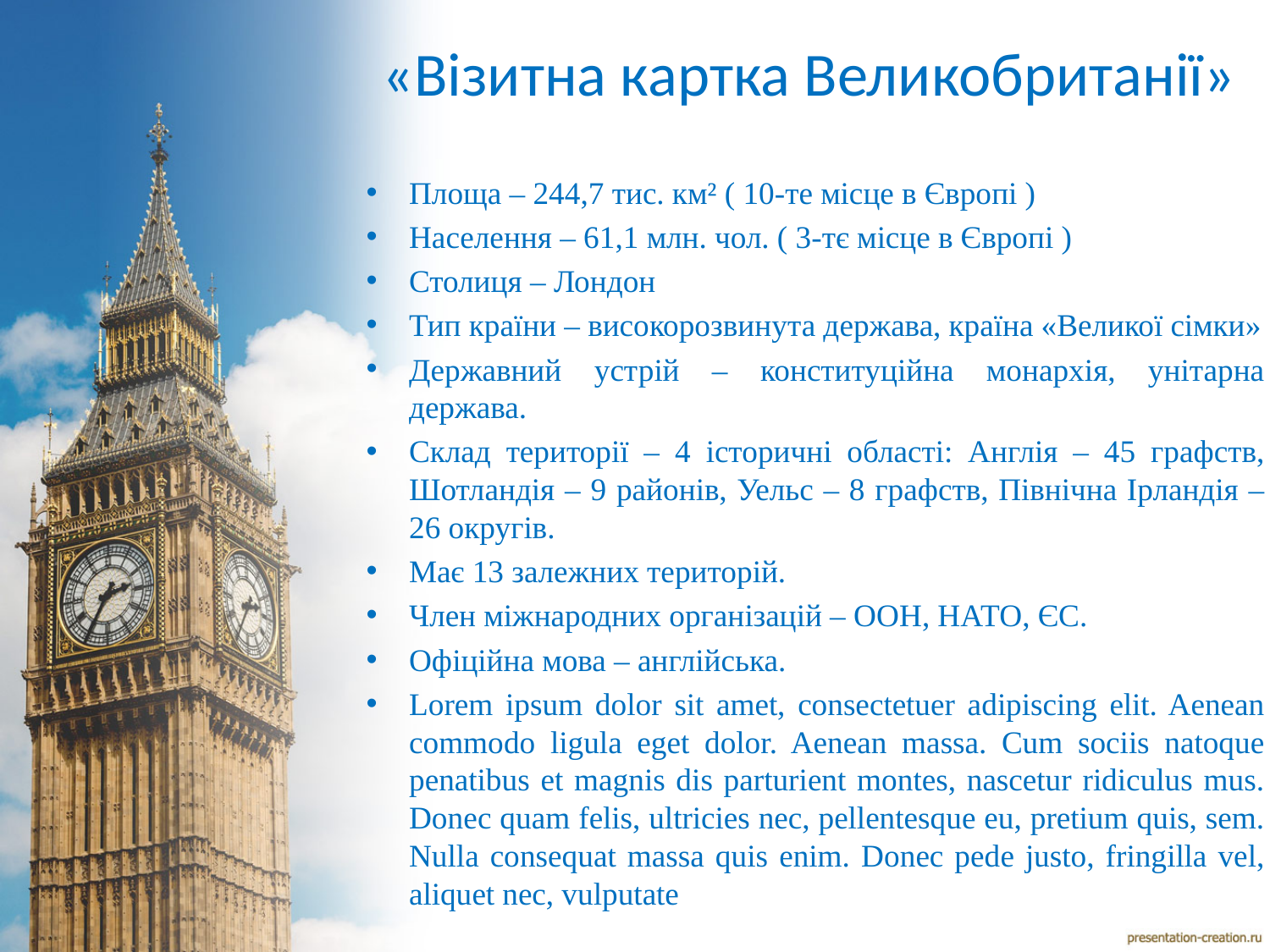

# «Візитна картка Великобританії»
Площа – 244,7 тис. км² ( 10-те місце в Європі )
Населення – 61,1 млн. чол. ( 3-тє місце в Європі )
Столиця – Лондон
Тип країни – високорозвинута держава, країна «Великої сімки»
Державний устрій – конституційна монархія, унітарна держава.
Склад території – 4 історичні області: Англія – 45 графств, Шотландія – 9 районів, Уельс – 8 графств, Північна Ірландія – 26 округів.
Має 13 залежних територій.
Член міжнародних організацій – ООН, НАТО, ЄС.
Офіційна мова – англійська.
Lorem ipsum dolor sit amet, consectetuer adipiscing elit. Aenean commodo ligula eget dolor. Aenean massa. Cum sociis natoque penatibus et magnis dis parturient montes, nascetur ridiculus mus. Donec quam felis, ultricies nec, pellentesque eu, pretium quis, sem. Nulla consequat massa quis enim. Donec pede justo, fringilla vel, aliquet nec, vulputate